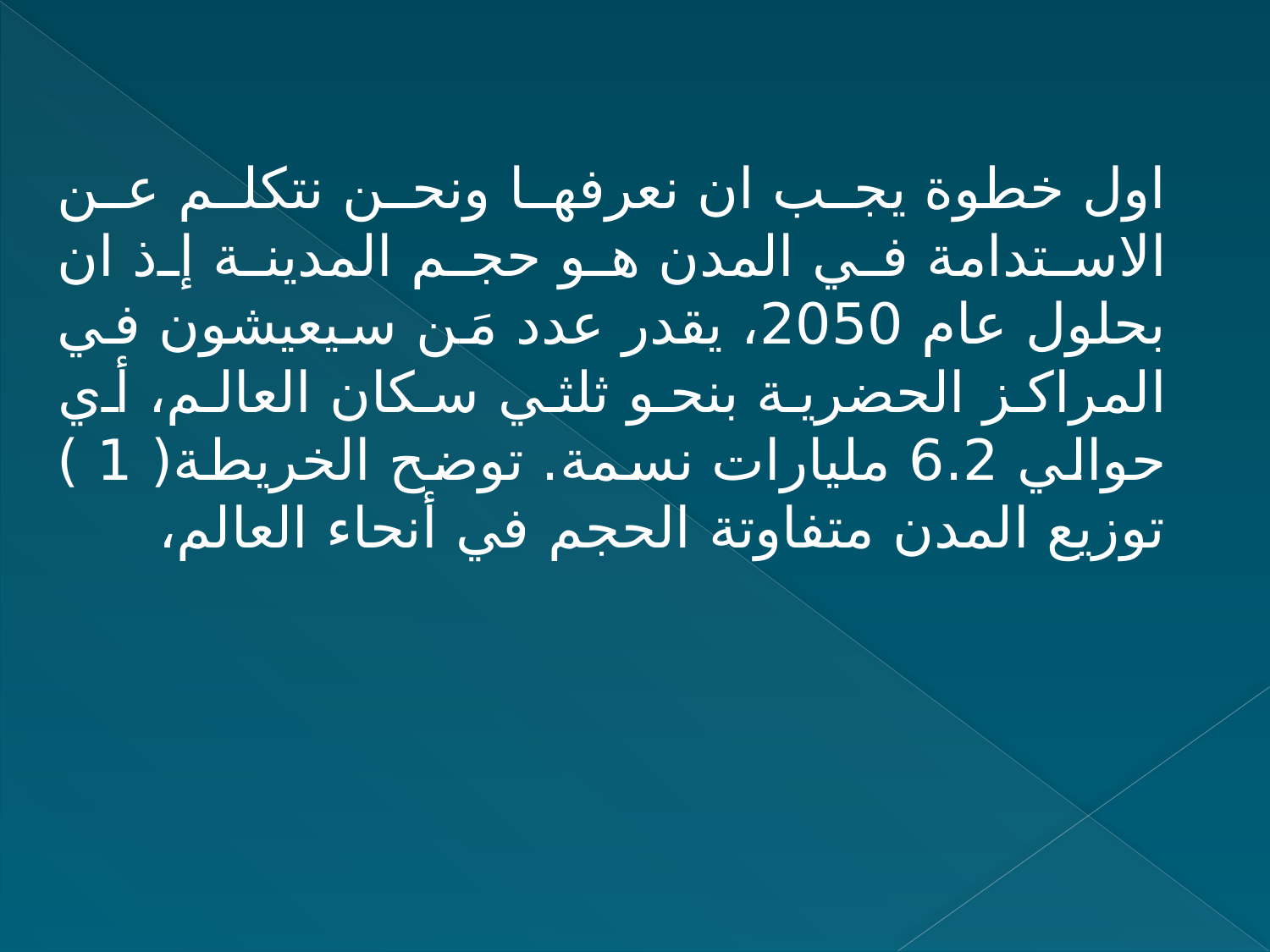

اول خطوة يجب ان نعرفها ونحن نتكلم عن الاستدامة في المدن هو حجم المدينة إذ ان بحلول عام 2050، يقدر عدد مَن سيعيشون في المراكز الحضرية بنحو ثلثي سكان العالم، أي حوالي 6.2 مليارات نسمة. توضح الخريطة( 1 ) توزيع المدن متفاوتة الحجم في أنحاء العالم،